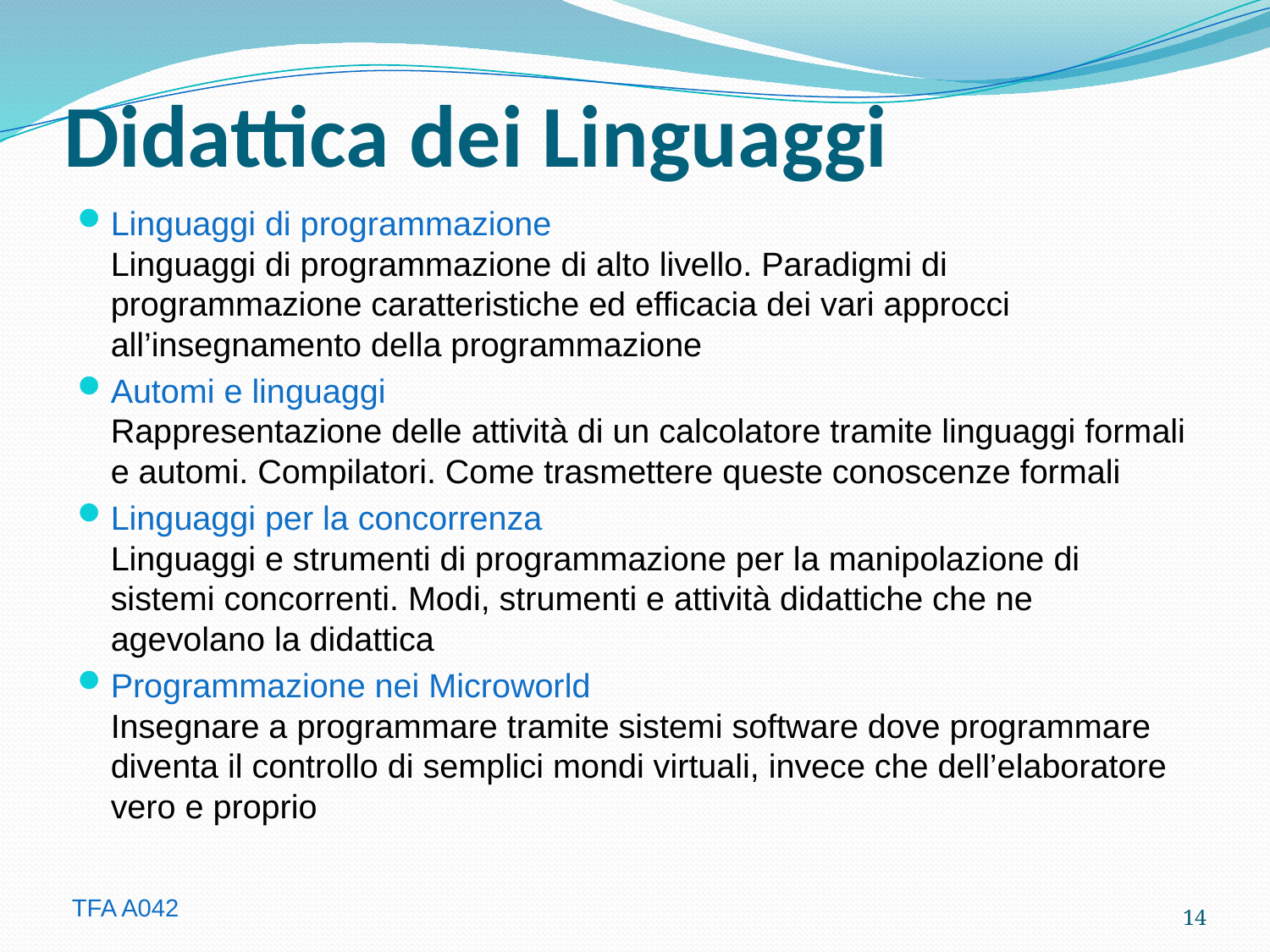

# Didattica dei Linguaggi
Linguaggi di programmazione
Linguaggi di programmazione di alto livello. Paradigmi di programmazione caratteristiche ed efficacia dei vari approcci all’insegnamento della programmazione
Automi e linguaggi
Rappresentazione delle attività di un calcolatore tramite linguaggi formali e automi. Compilatori. Come trasmettere queste conoscenze formali
Linguaggi per la concorrenza
Linguaggi e strumenti di programmazione per la manipolazione di sistemi concorrenti. Modi, strumenti e attività didattiche che ne agevolano la didattica
Programmazione nei Microworld
Insegnare a programmare tramite sistemi software dove programmare diventa il controllo di semplici mondi virtuali, invece che dell’elaboratore vero e proprio
14